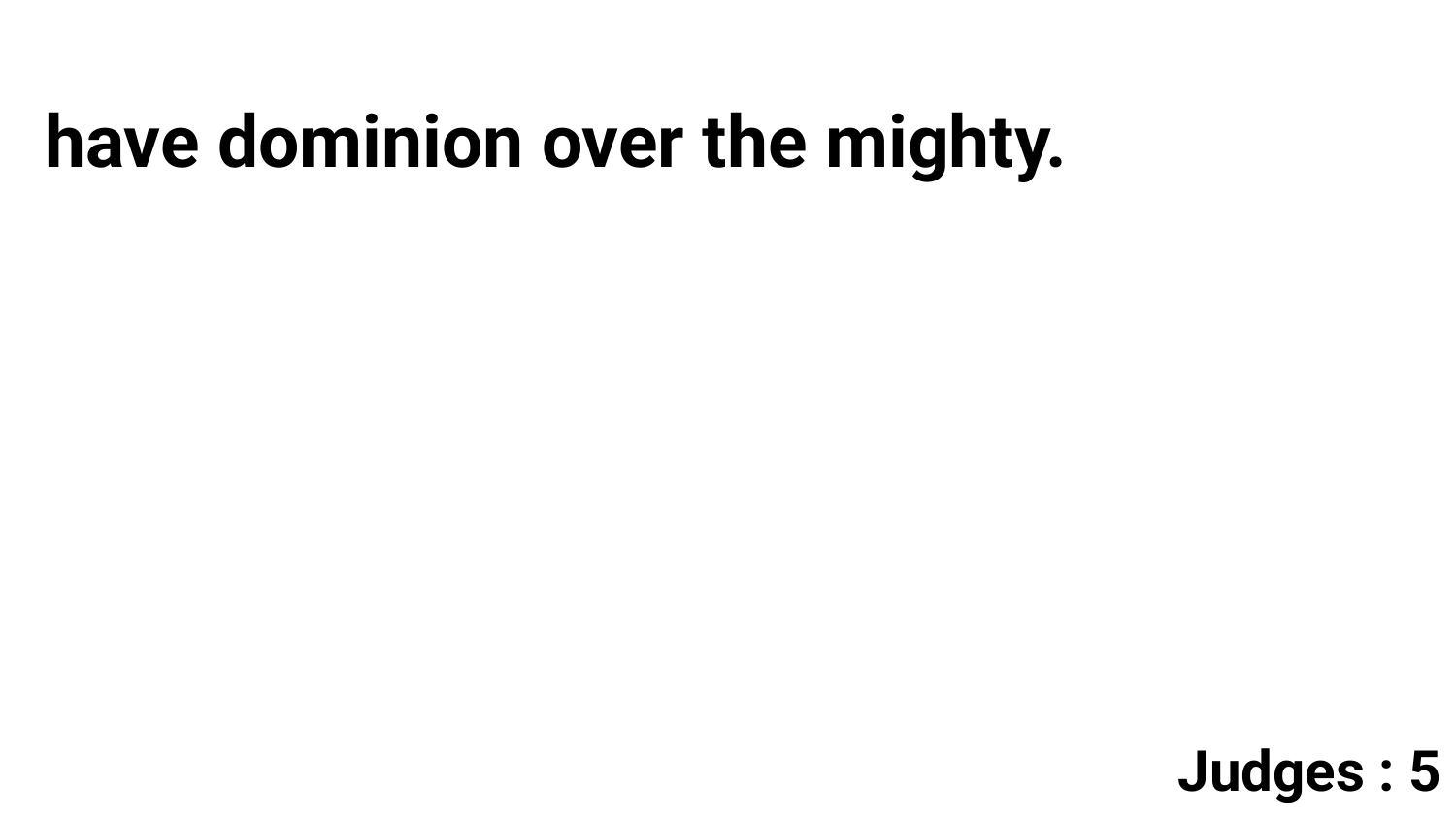

have dominion over the mighty.
Judges : 5